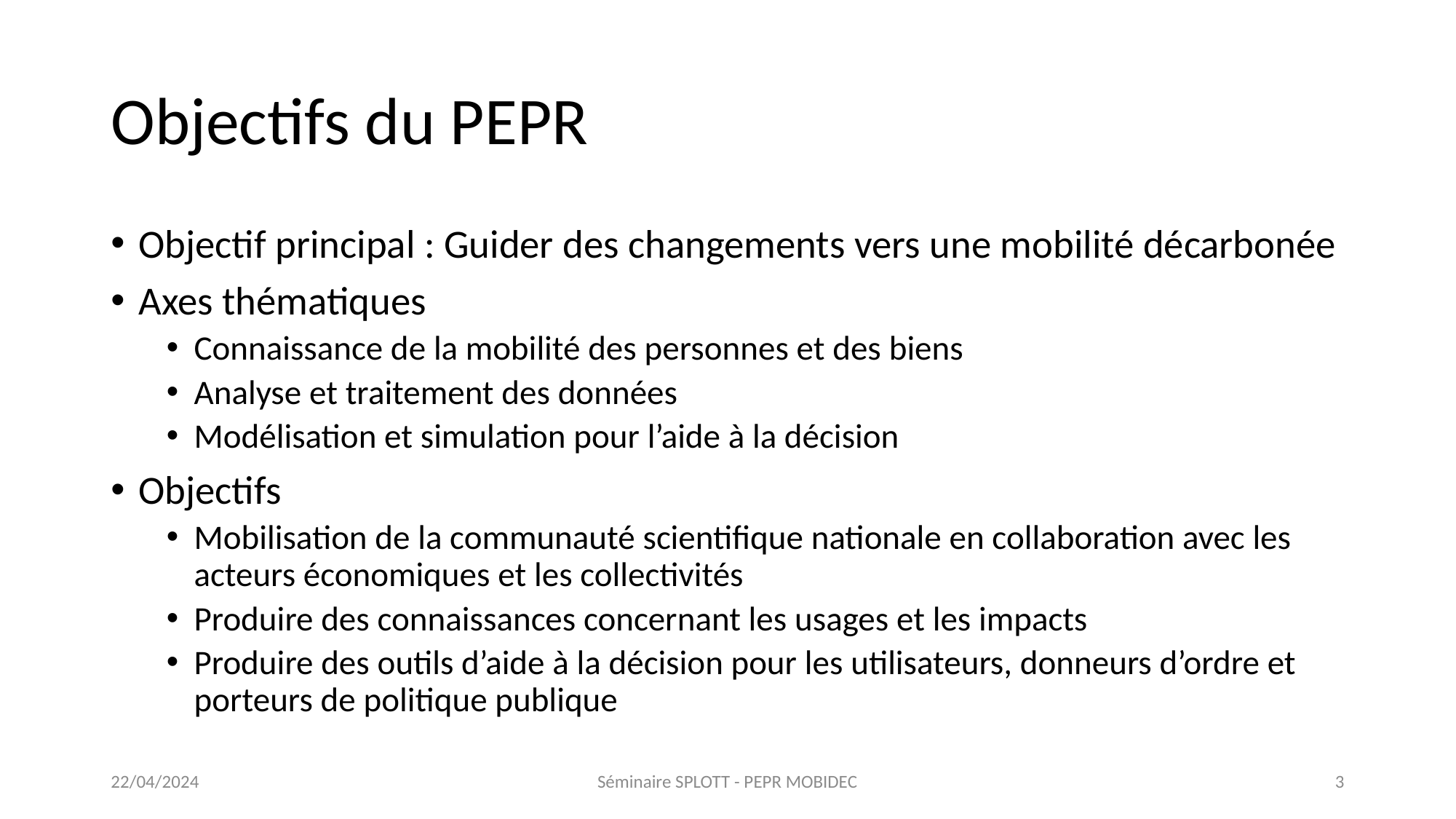

# Objectifs du PEPR
Objectif principal : Guider des changements vers une mobilité décarbonée
Axes thématiques
Connaissance de la mobilité des personnes et des biens
Analyse et traitement des données
Modélisation et simulation pour l’aide à la décision
Objectifs
Mobilisation de la communauté scientifique nationale en collaboration avec les acteurs économiques et les collectivités
Produire des connaissances concernant les usages et les impacts
Produire des outils d’aide à la décision pour les utilisateurs, donneurs d’ordre et porteurs de politique publique
22/04/2024
Séminaire SPLOTT - PEPR MOBIDEC
3